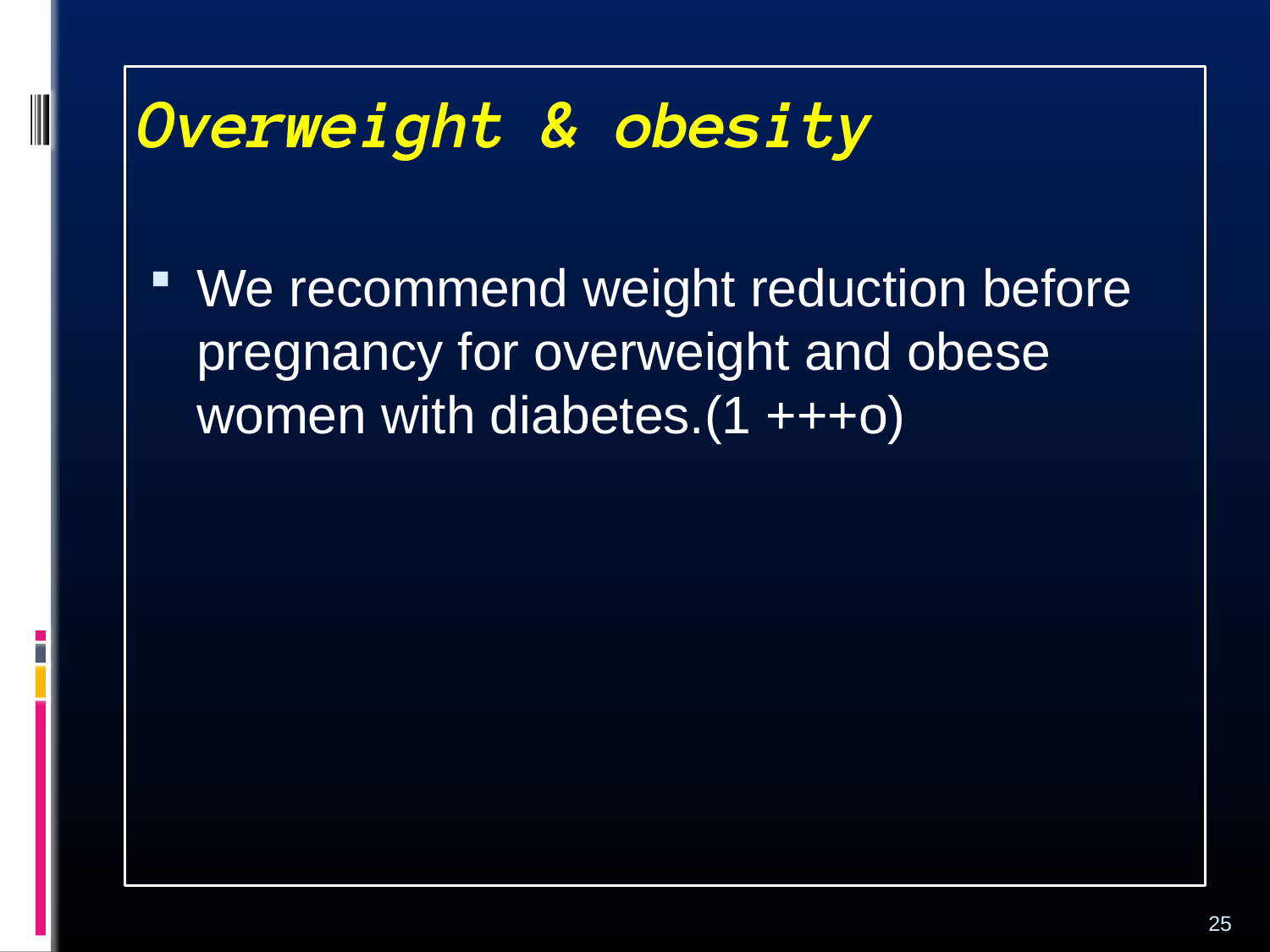

# Overweight & obesity
We recommend weight reduction before pregnancy for overweight and obese women with diabetes.(1 +++o)

25